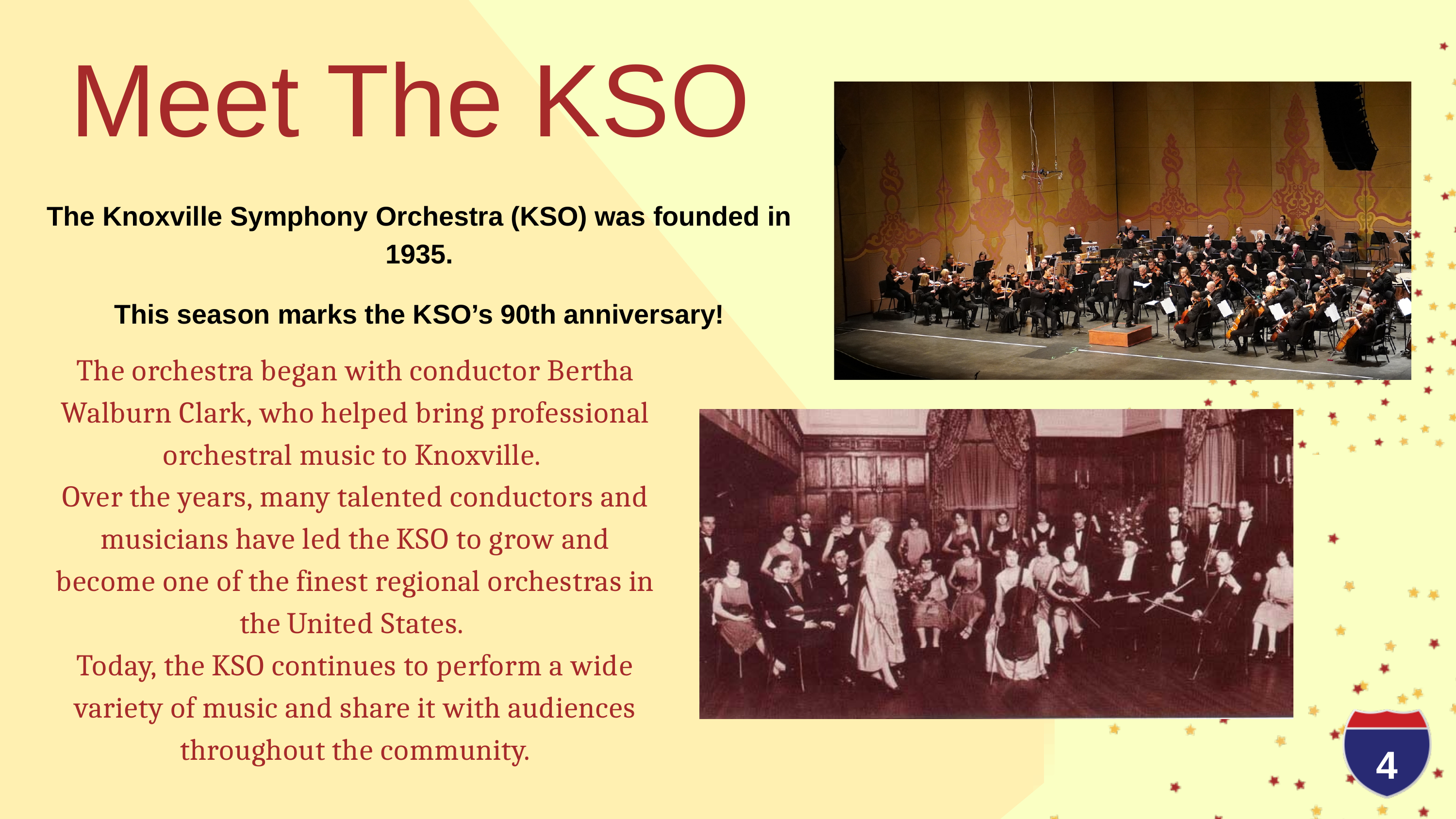

Meet The KSO

The Knoxville Symphony Orchestra (KSO) was founded in 1935.

 This season marks the KSO’s 90th anniversary!

The orchestra began with conductor Bertha Walburn Clark, who helped bring professional orchestral music to Knoxville.
Over the years, many talented conductors and musicians have led the KSO to grow and become one of the finest regional orchestras in the United States.
Today, the KSO continues to perform a wide variety of music and share it with audiences throughout the community.

4